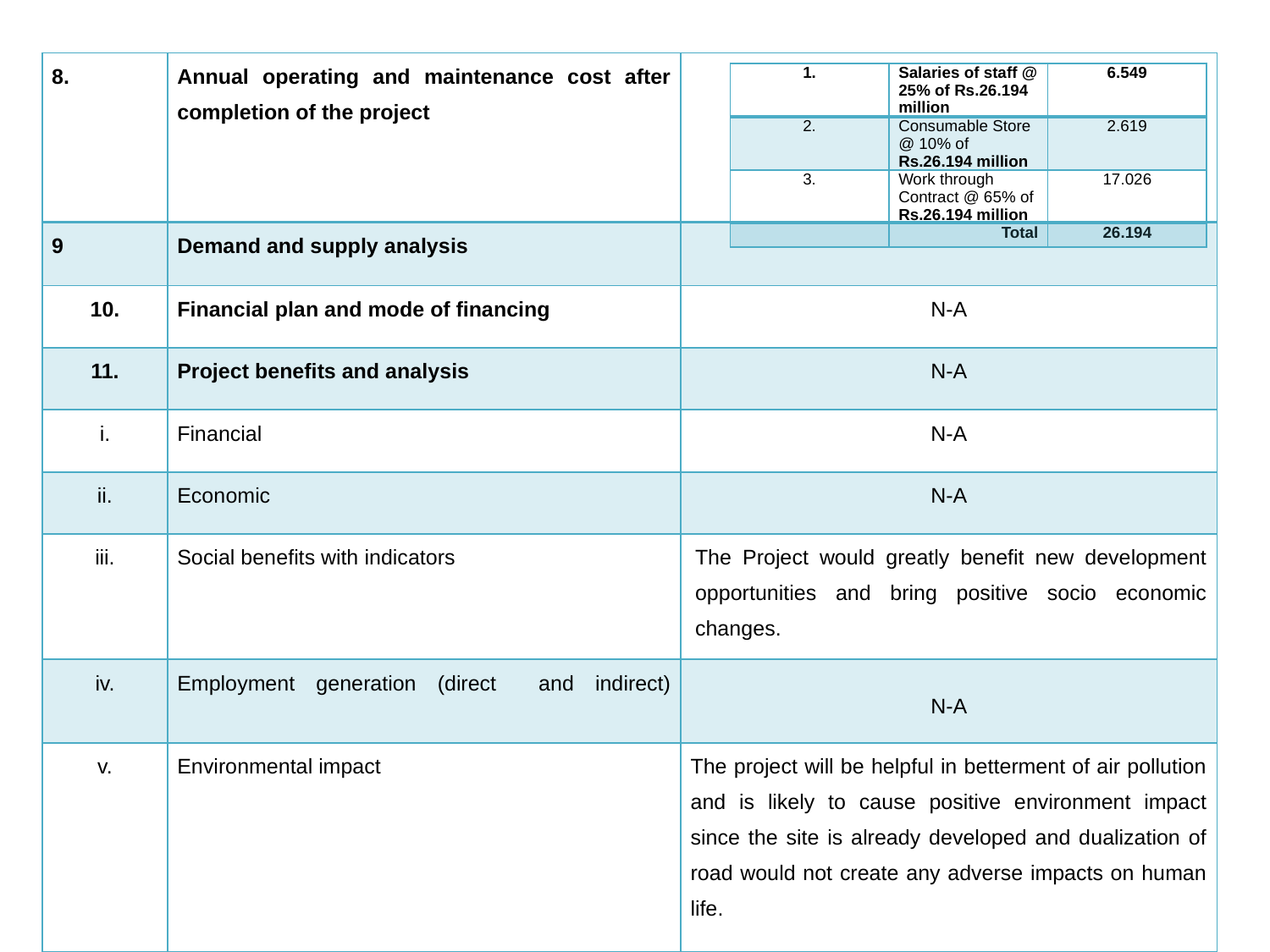

| 8. | Annual operating and maintenance cost after completion of the project |  |
| --- | --- | --- |
| 9 | Demand and supply analysis |  |
| 10. | Financial plan and mode of financing | N-A |
| 11. | Project benefits and analysis | N-A |
| i. | Financial | N-A |
| ii. | Economic | N-A |
| iii. | Social benefits with indicators | The Project would greatly benefit new development opportunities and bring positive socio economic changes. |
| iv. | Employment generation (direct and indirect) | N-A |
| v. | Environmental impact | The project will be helpful in betterment of air pollution and is likely to cause positive environment impact since the site is already developed and dualization of road would not create any adverse impacts on human life. |
| 1. | Salaries of staff @ 25% of Rs.26.194 million | 6.549 |
| --- | --- | --- |
| 2. | Consumable Store @ 10% of Rs.26.194 million | 2.619 |
| 3. | Work through Contract @ 65% of Rs.26.194 million | 17.026 |
|  | Total | 26.194 |